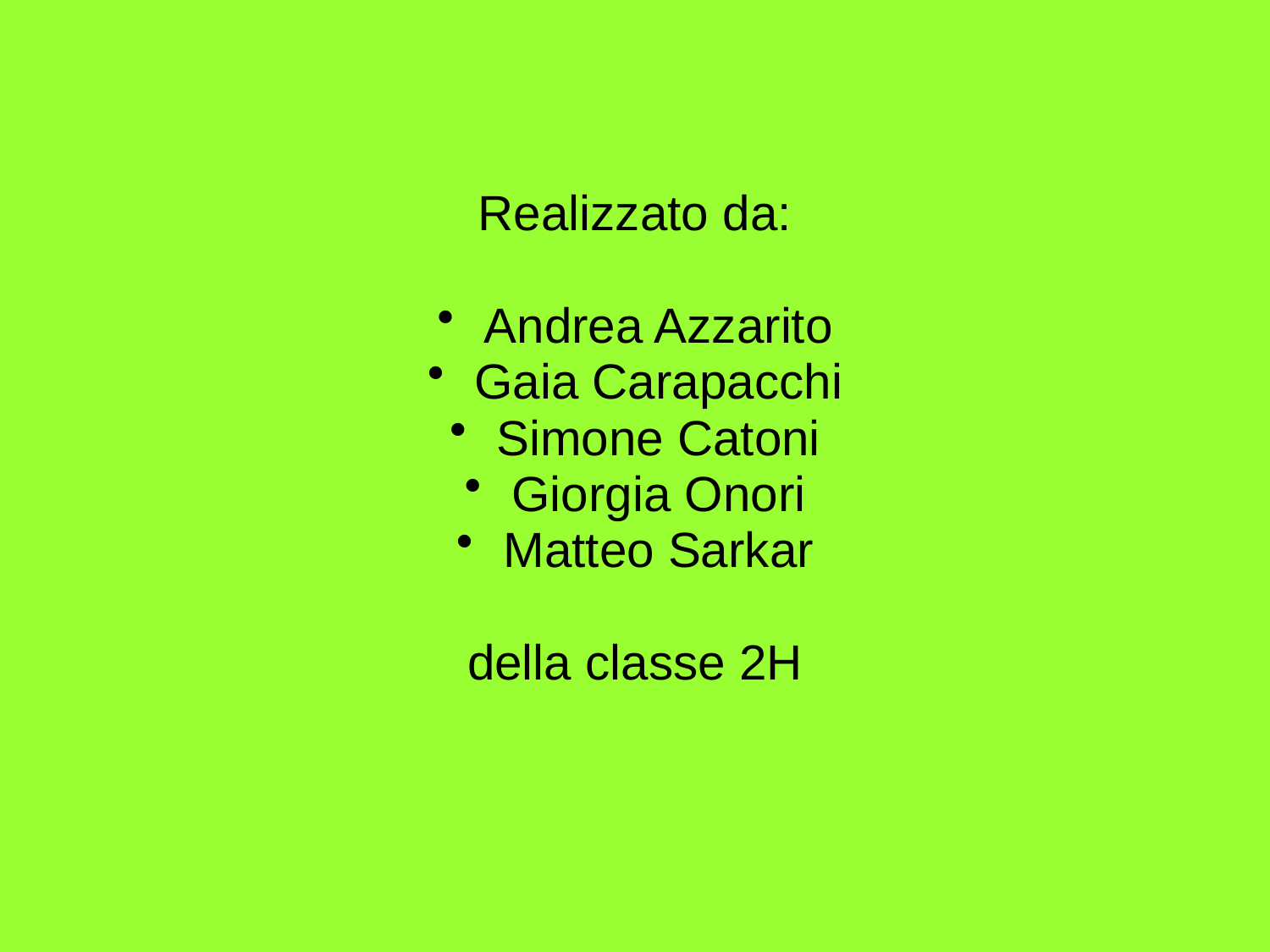

Realizzato da:

Andrea Azzarito
Gaia Carapacchi
Simone Catoni
Giorgia Onori
Matteo Sarkar

della classe 2H